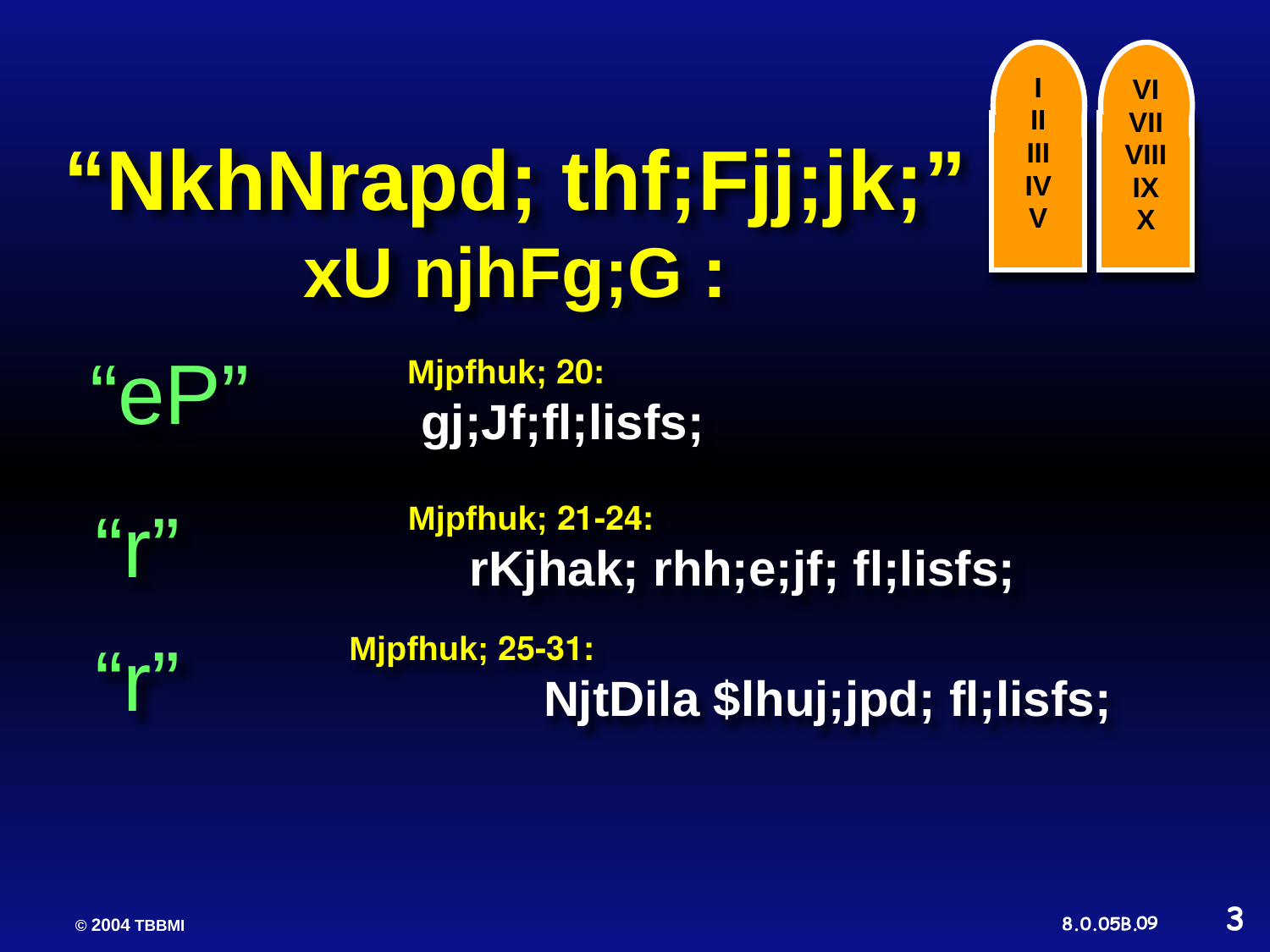

I
II
III
IV
V
VI
VII
VIII
IX
X

“NkhNrapd; thf;Fjj;jk;”
xU njhFg;G :

“eP”
Mjpfhuk; 20:
 gj;Jf;fl;lisfs;
“r”
Mjpfhuk; 21-24:
     rKjhak; rhh;e;jf; fl;lisfs;

“r”
Mjpfhuk; 25-31:
    NjtDila $lhuj;jpd; fl;lisfs;

3

09